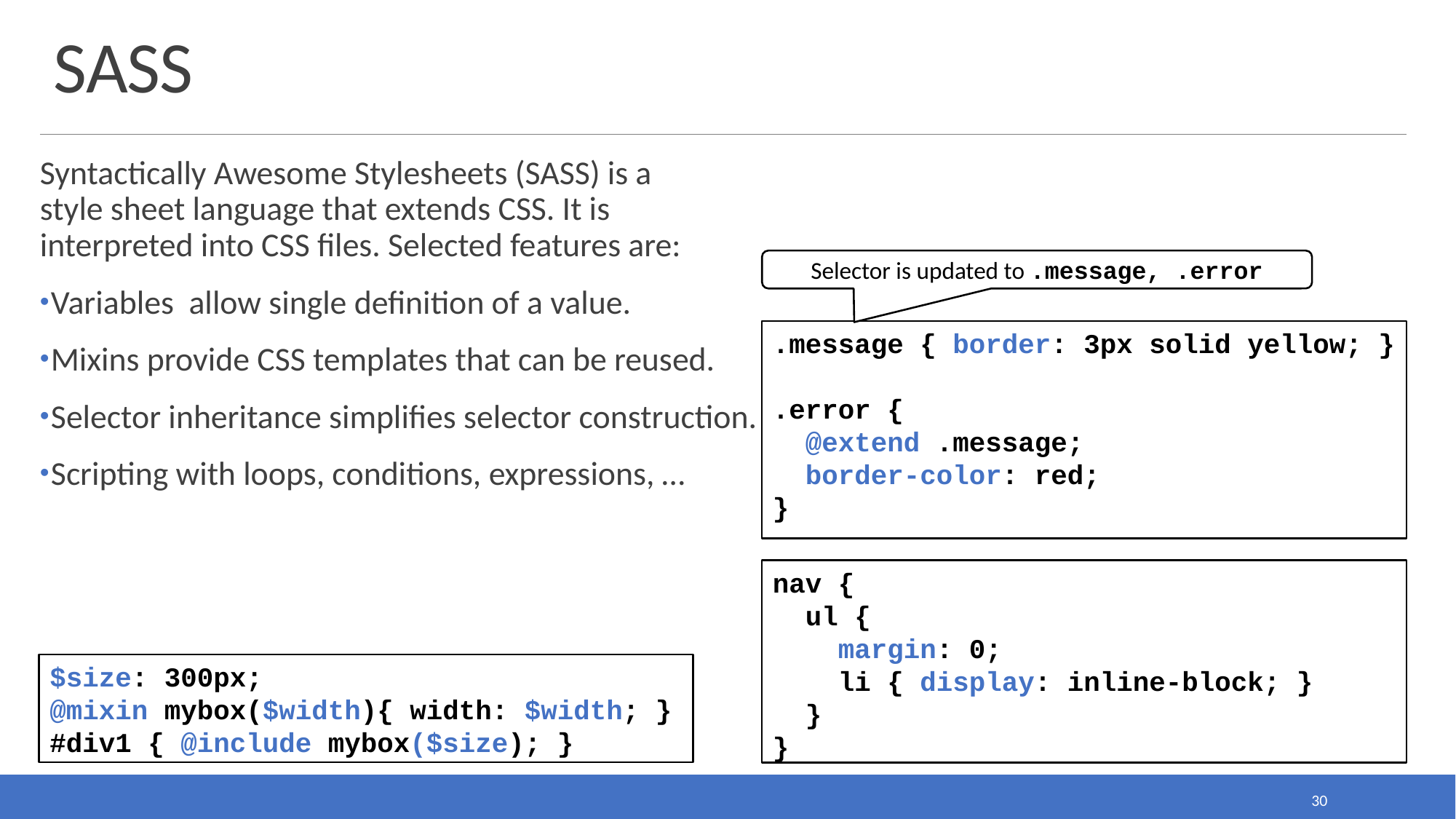

# SASS
Syntactically Awesome Stylesheets (SASS) is a
style sheet language that extends CSS. It is interpreted into CSS files. Selected features are:
Variables  allow single definition of a value.
Mixins provide CSS templates that can be reused.
Selector inheritance simplifies selector construction.
Scripting with loops, conditions, expressions, …

Selector is updated to .message, .error
.message { border: 3px solid yellow; }

.error {
  @extend .message;
  border-color: red;
}
nav {
  ul {
    margin: 0;
    li { display: inline-block; }
  }
}
$size: 300px;
@mixin mybox($width){ width: $width; }
#div1 { @include mybox($size); }
30